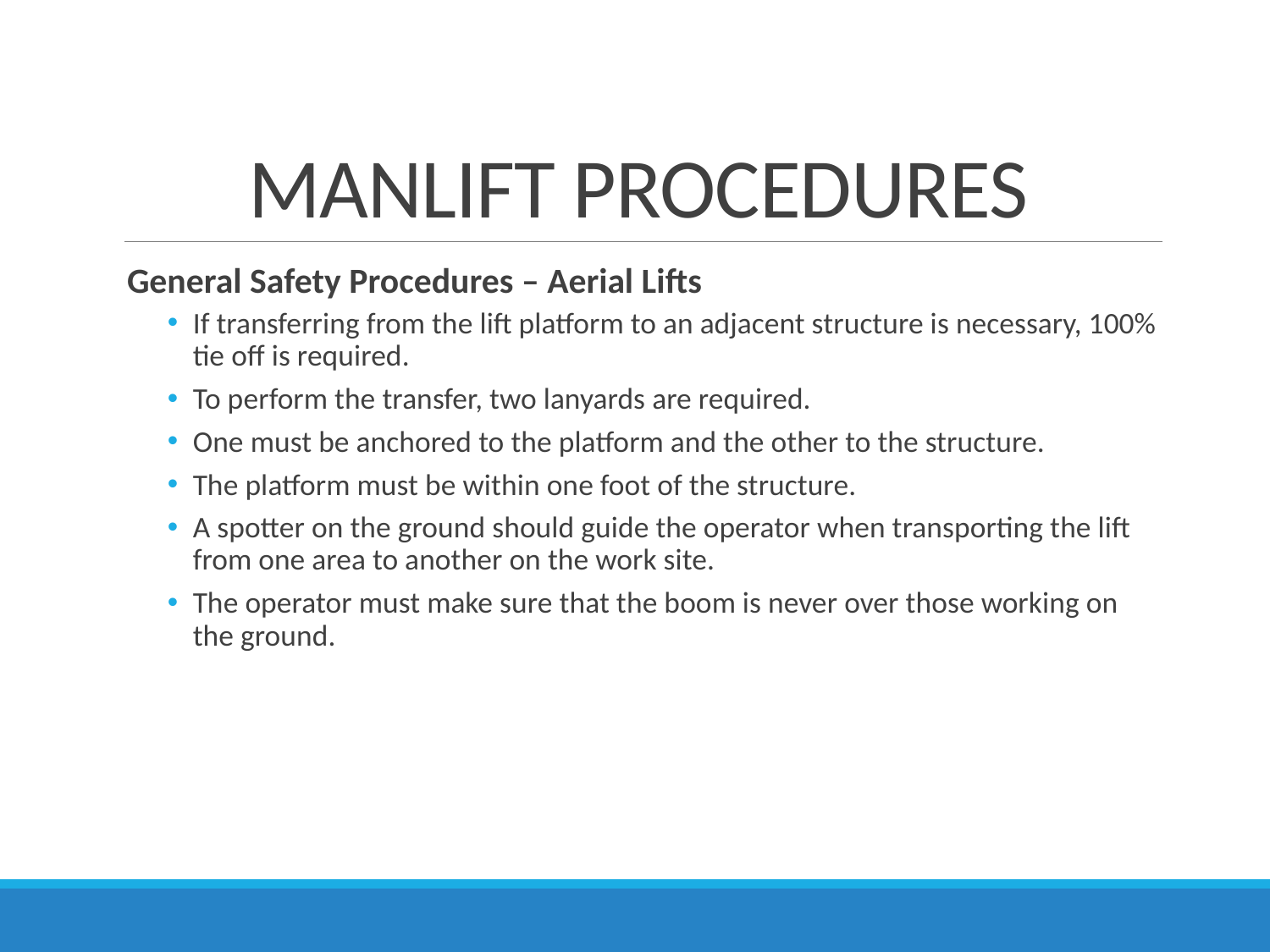

# MANLIFT PROCEDURES
General Safety Procedures – Aerial Lifts
If transferring from the lift platform to an adjacent structure is necessary, 100% tie off is required.
To perform the transfer, two lanyards are required.
One must be anchored to the platform and the other to the structure.
The platform must be within one foot of the structure.
A spotter on the ground should guide the operator when transporting the lift from one area to another on the work site.
The operator must make sure that the boom is never over those working on the ground.